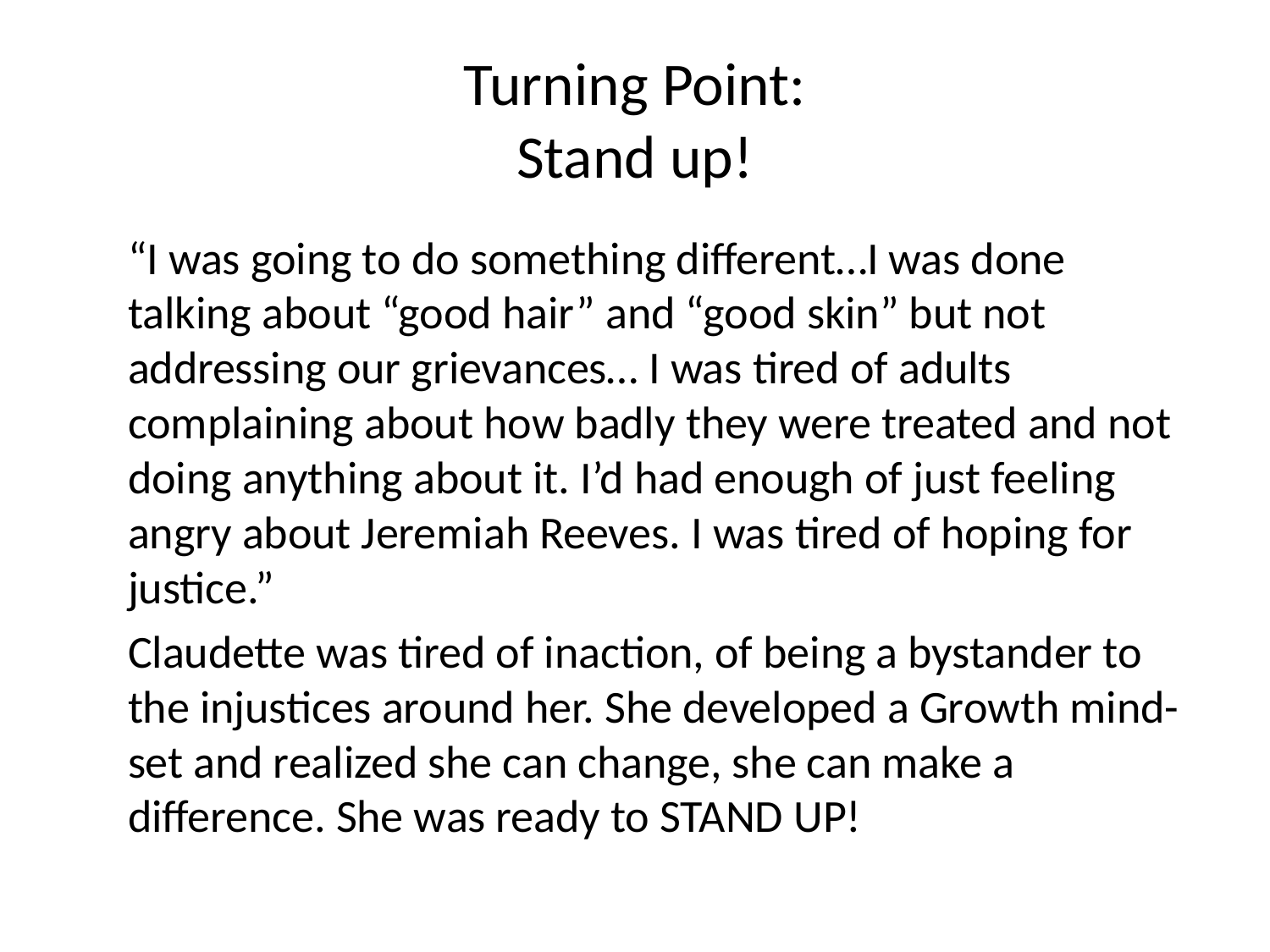

# Turning Point: Stand up!
“I was going to do something different…I was done talking about “good hair” and “good skin” but not addressing our grievances… I was tired of adults complaining about how badly they were treated and not doing anything about it. I’d had enough of just feeling angry about Jeremiah Reeves. I was tired of hoping for justice.”
Claudette was tired of inaction, of being a bystander to the injustices around her. She developed a Growth mind-set and realized she can change, she can make a difference. She was ready to STAND UP!